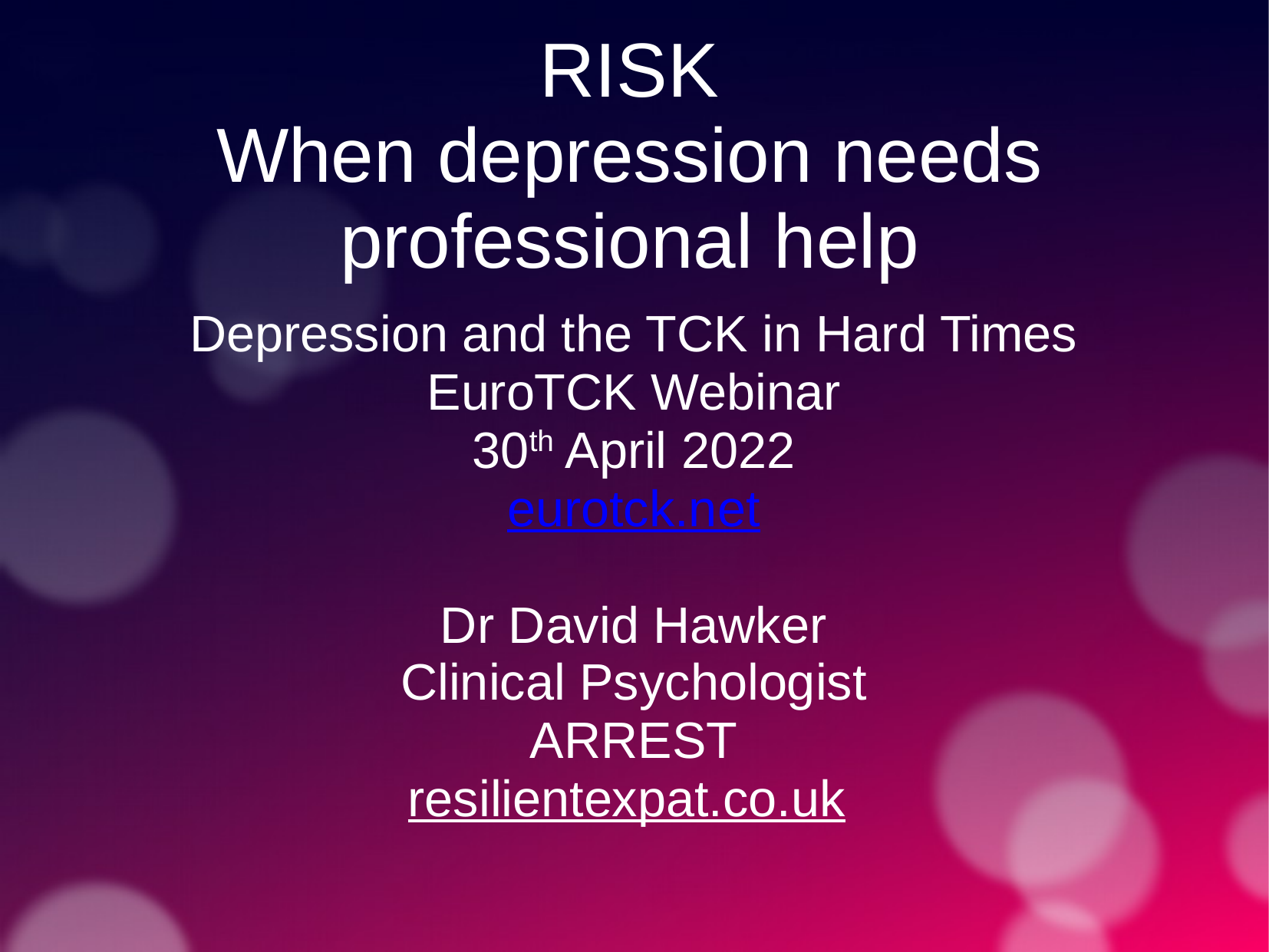

# RISK When depression needs professional help

Depression and the TCK in Hard Times
EuroTCK Webinar
30th April 2022
eurotck.net

Dr David Hawker
Clinical Psychologist
ARREST
resilientexpat.co.uk